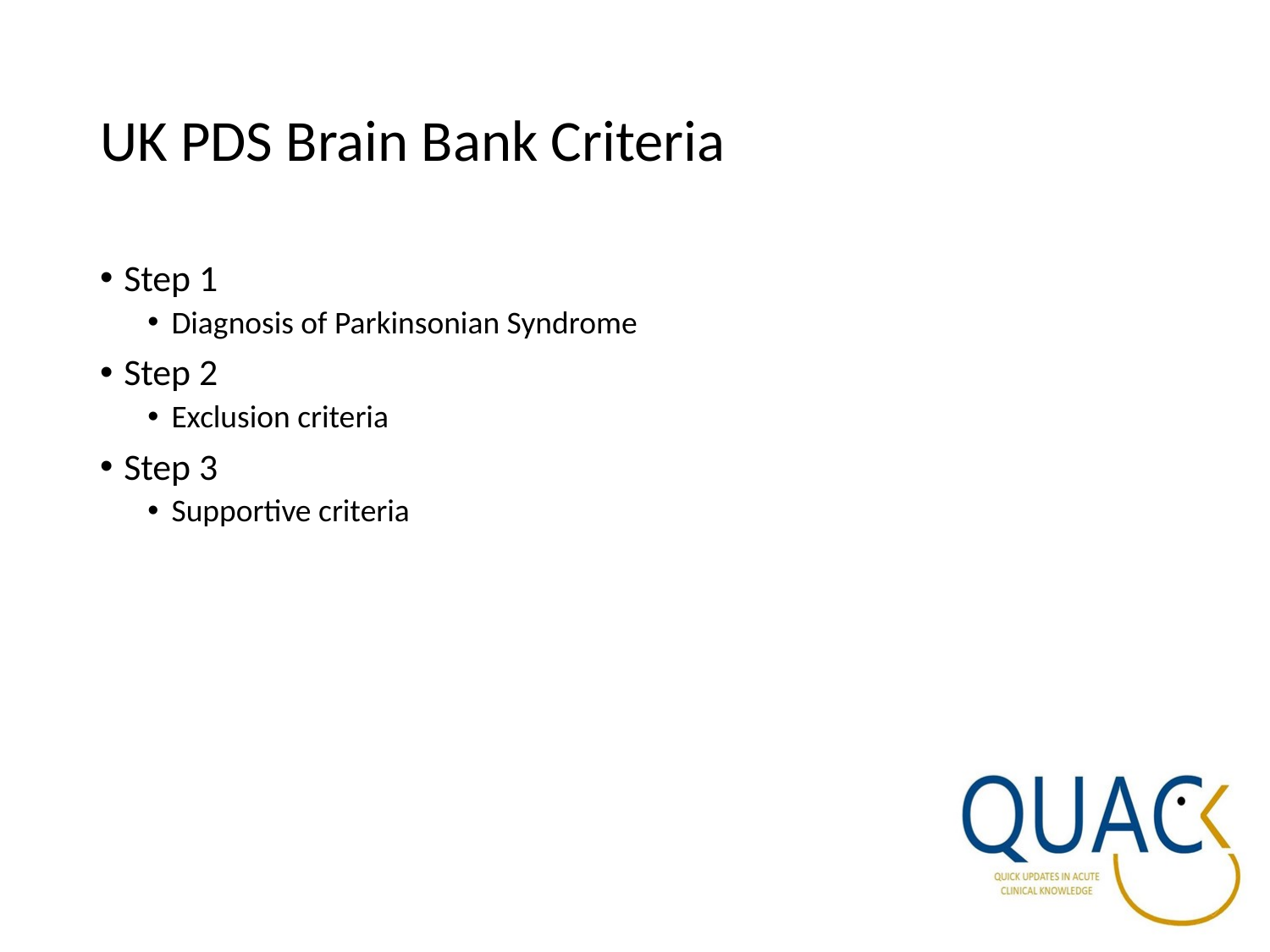

# UK PDS Brain Bank Criteria
Step 1
Diagnosis of Parkinsonian Syndrome
Step 2
Exclusion criteria
Step 3
Supportive criteria